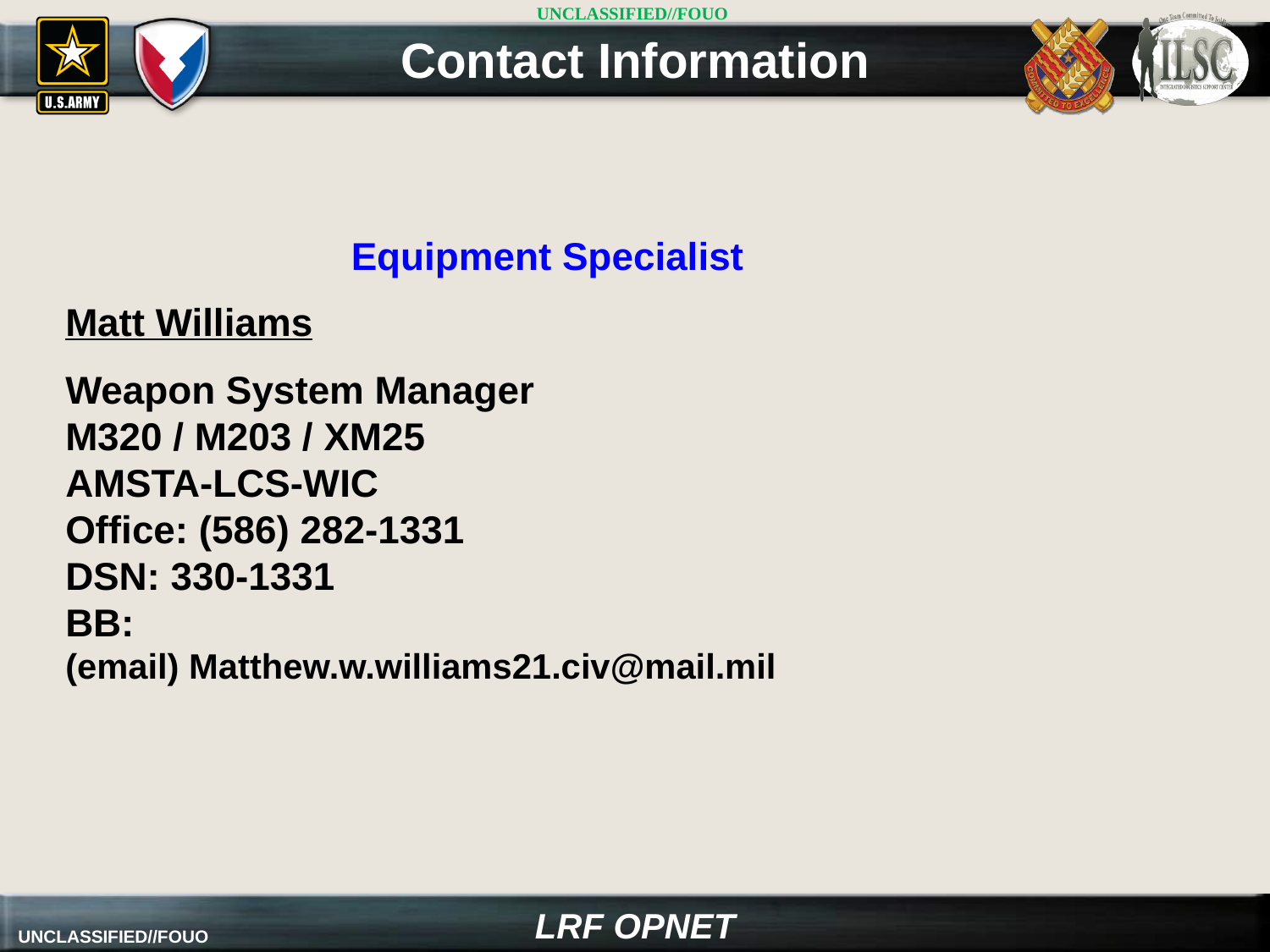

Contact Information
Equipment Specialist
Matt Williams

Weapon System Manager
M320 / M203 / XM25
AMSTA-LCS-WIC
Office: (586) 282-1331
DSN: 330-1331
BB:
(email) Matthew.w.williams21.civ@mail.mil
LRF OPNET